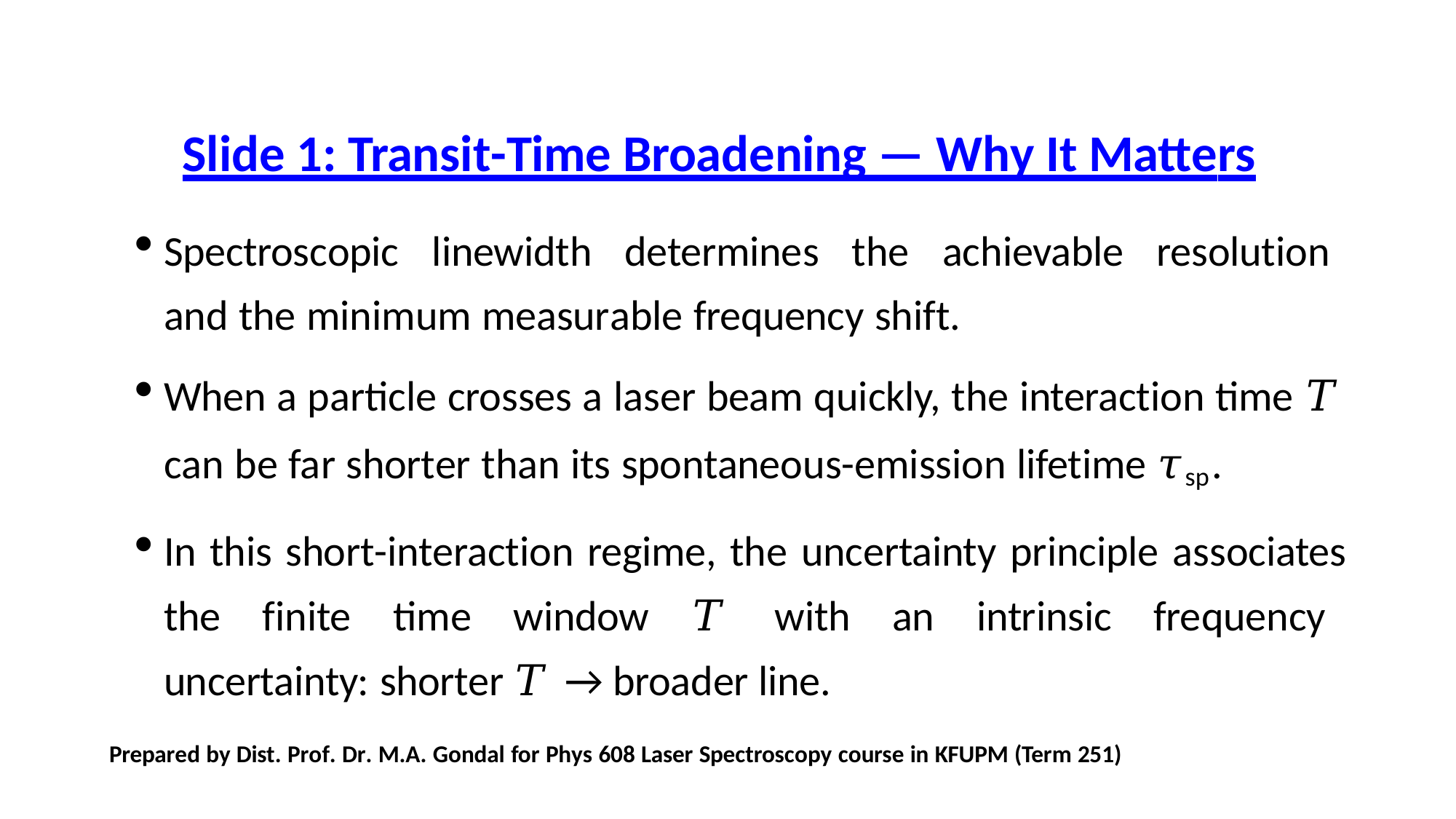

# Slide 1: Transit-Time Broadening — Why It Matters
Spectroscopic  linewidth  determines  the  achievable  resolution  and the minimum measurable frequency shift.
When a particle crosses a laser beam quickly, the interaction time 𝑇
can be far shorter than its spontaneous-emission lifetime 𝜏sp.
In this short-interaction regime, the uncertainty principle associates the  finite  time  window  𝑇  with  an  intrinsic  frequency  uncertainty: shorter 𝑇 → broader line.
Prepared by Dist. Prof. Dr. M.A. Gondal for Phys 608 Laser Spectroscopy course in KFUPM (Term 251)